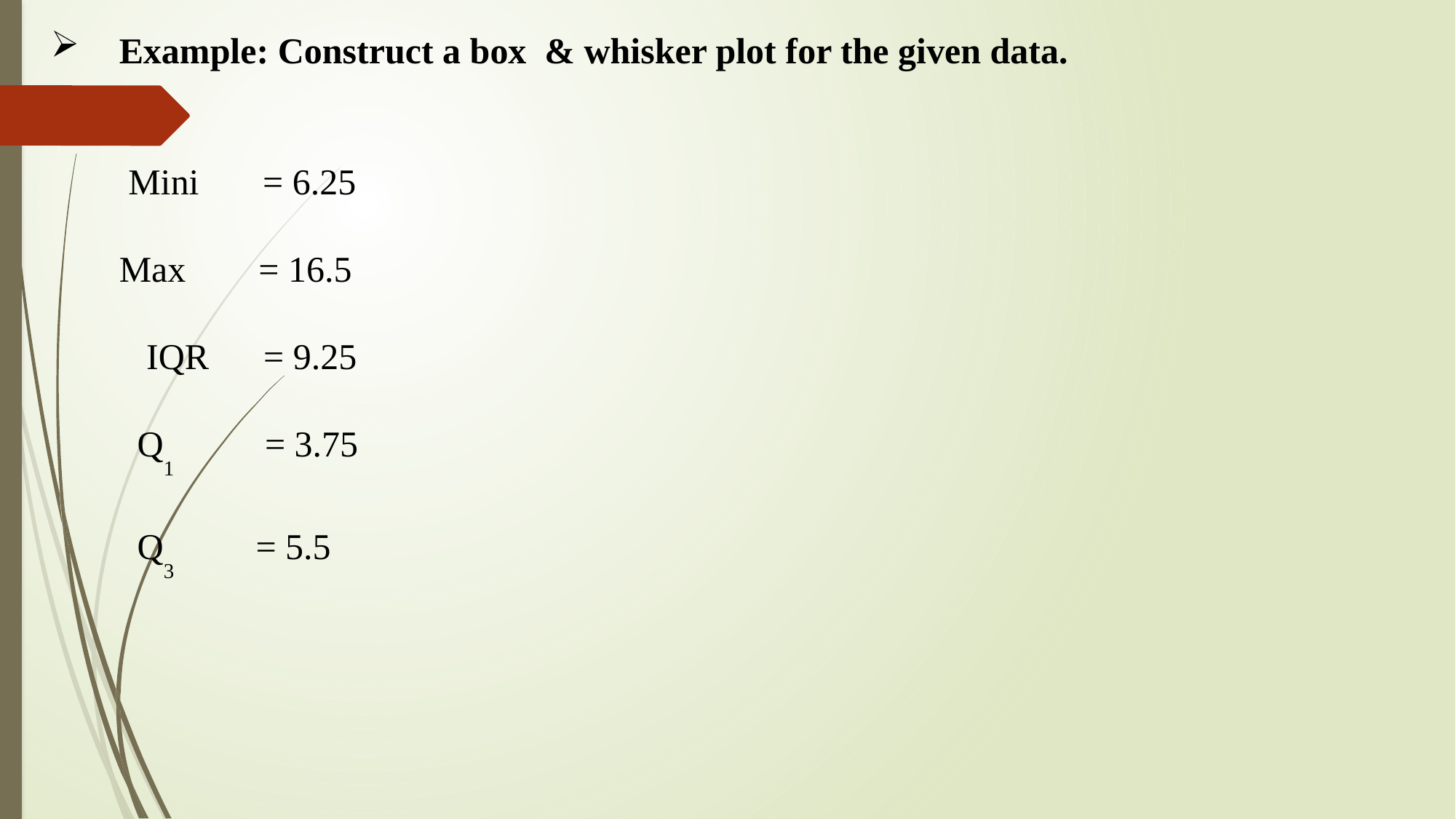

# Example: Construct a box  & whisker plot for the given data. Mini       = 6.25 Max        = 16.5 IQR      = 9.25 Q1          = 3.75 Q3         = 5.5